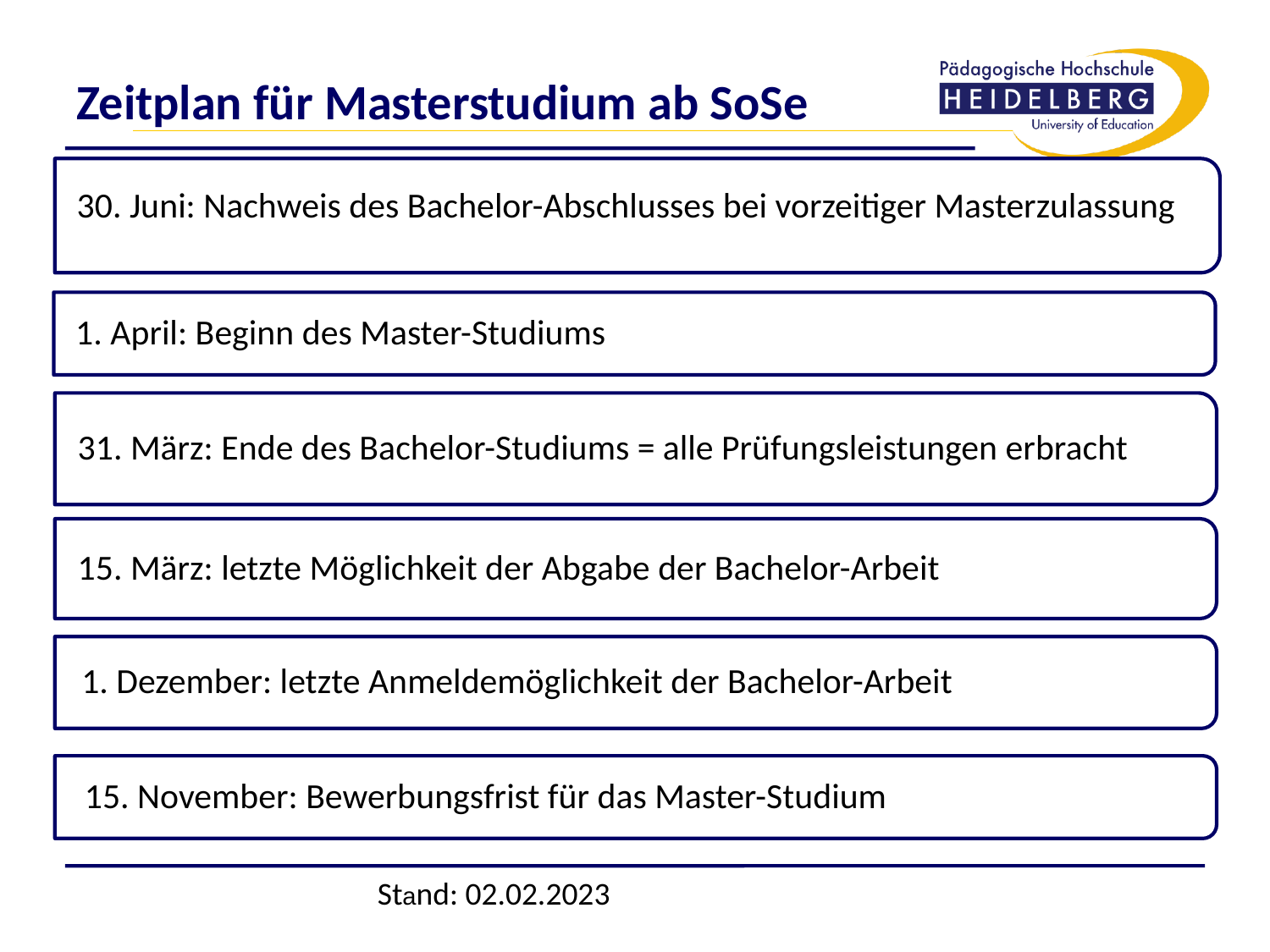

# Zeitplan für Masterstudium ab SoSe

30. Juni: Nachweis des Bachelor-Abschlusses bei vorzeitiger Masterzulassung

1. April: Beginn des Master-Studiums

31. März: Ende des Bachelor-Studiums = alle Prüfungsleistungen erbracht

15. März: letzte Möglichkeit der Abgabe der Bachelor-Arbeit

1. Dezember: letzte Anmeldemöglichkeit der Bachelor-Arbeit

15. November: Bewerbungsfrist für das Master-Studium
Stand: 02.02.2023